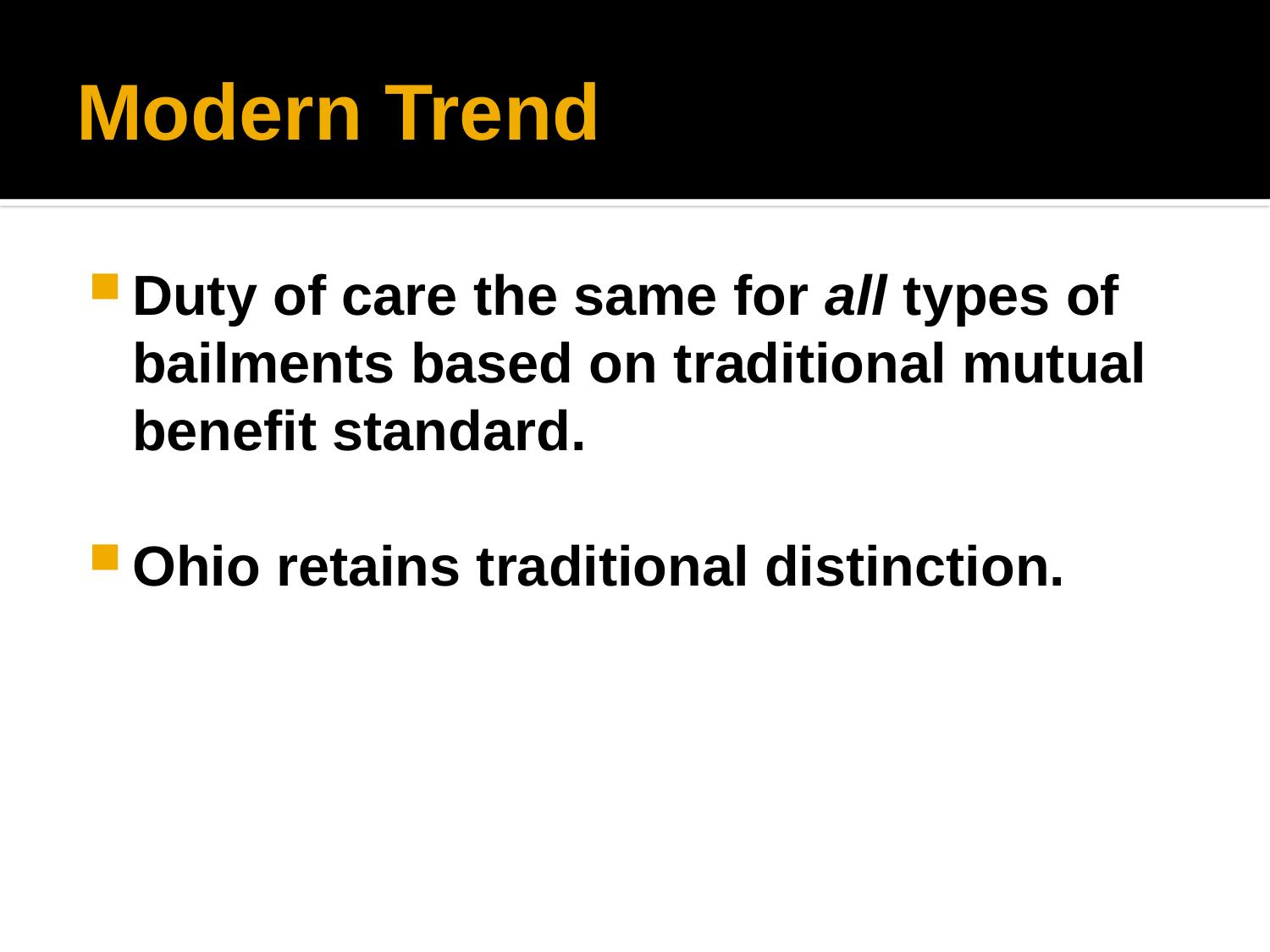

# Modern Trend
Duty of care the same for all types of bailments based on traditional mutual benefit standard.

Ohio retains traditional distinction.